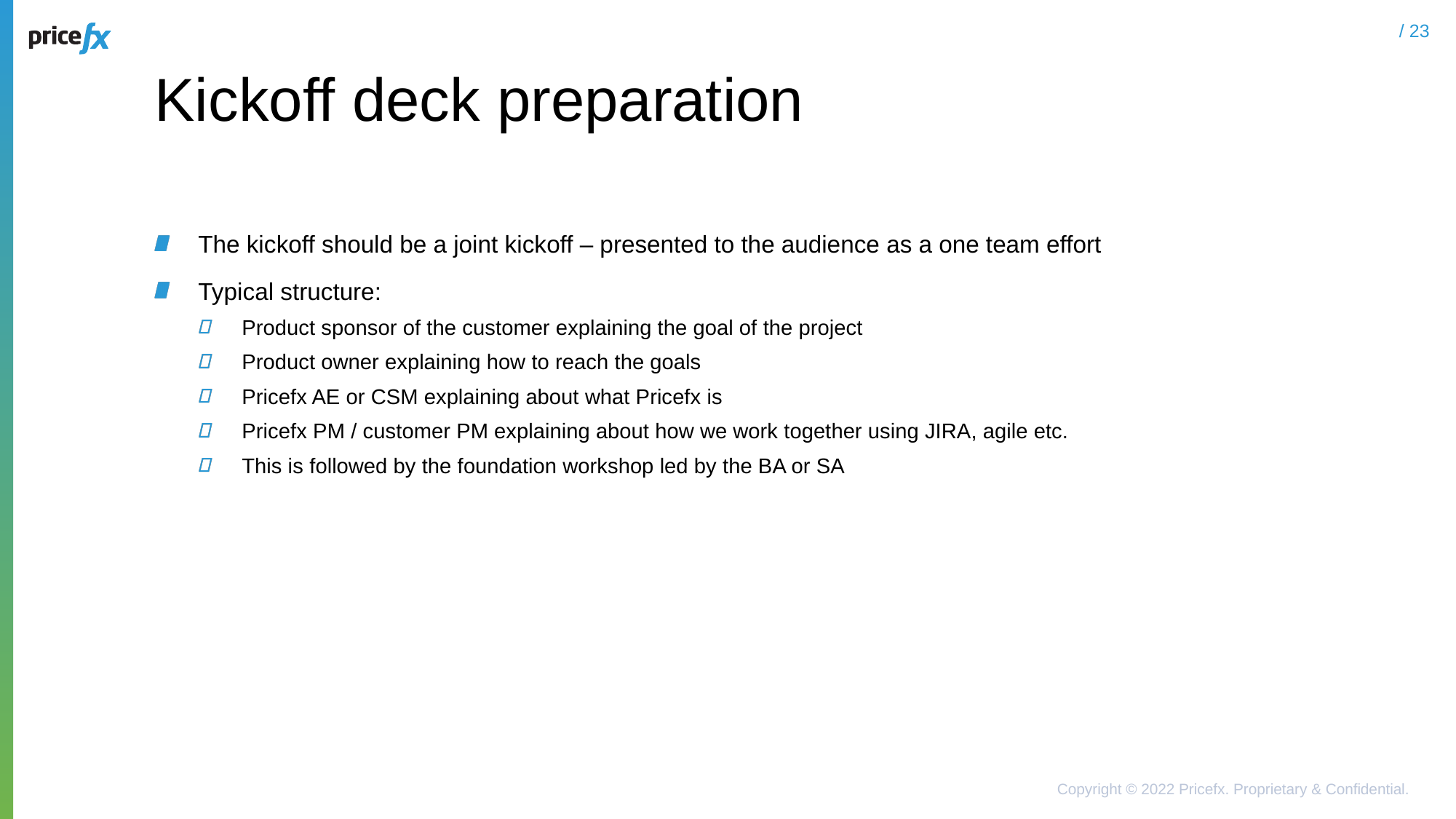

# Kickoff deck preparation

The kickoff should be a joint kickoff – presented to the audience as a one team effort
Typical structure:
Product sponsor of the customer explaining the goal of the project
Product owner explaining how to reach the goals
Pricefx AE or CSM explaining about what Pricefx is
Pricefx PM / customer PM explaining about how we work together using JIRA, agile etc.
This is followed by the foundation workshop led by the BA or SA